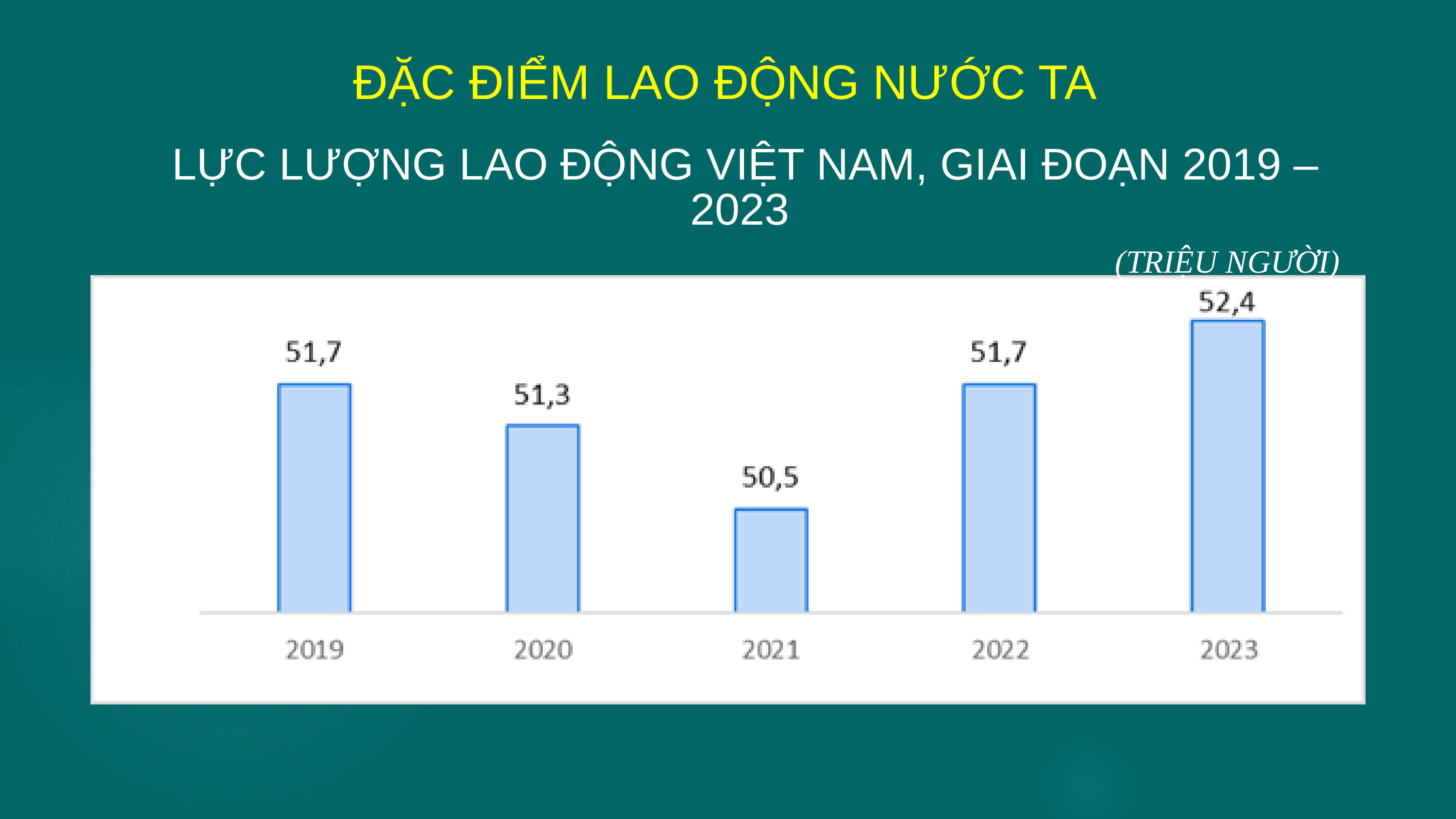

ĐẶC ĐIỂM LAO ĐỘNG NƯỚC TA
LỰC LƯỢNG LAO ĐỘNG VIỆT NAM, GIAI ĐOẠN 2019 – 2023
(TRIỆU NGƯỜI)